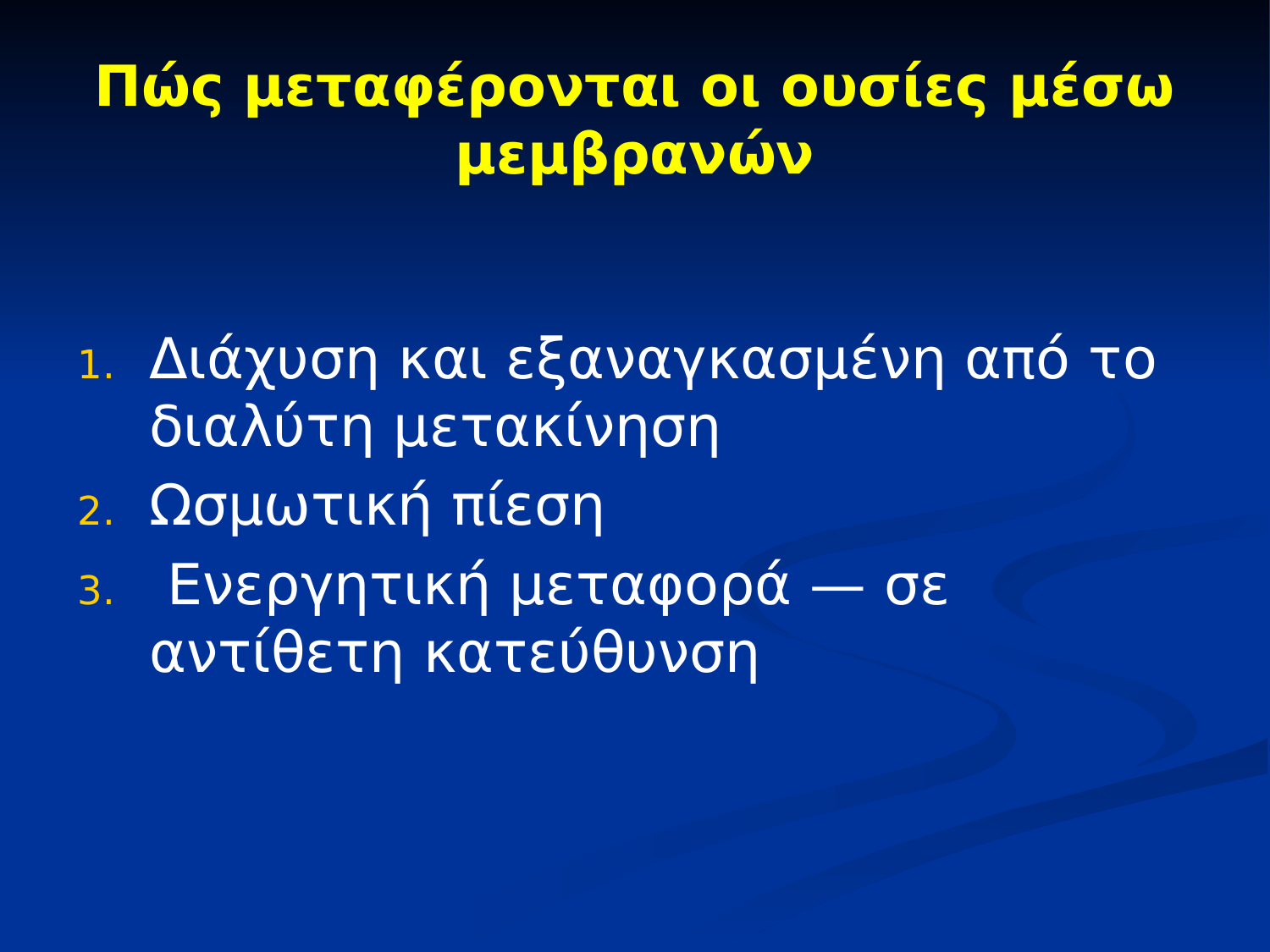

# Πώς μεταφέρονται οι ουσίες μέσω μεμβρανών
Διάχυση και εξαναγκασμένη από το διαλύτη μετακίνηση
Ωσμωτική πίεση
 Ενεργητική μεταφορά — σε αντίθετη κατεύθυνση